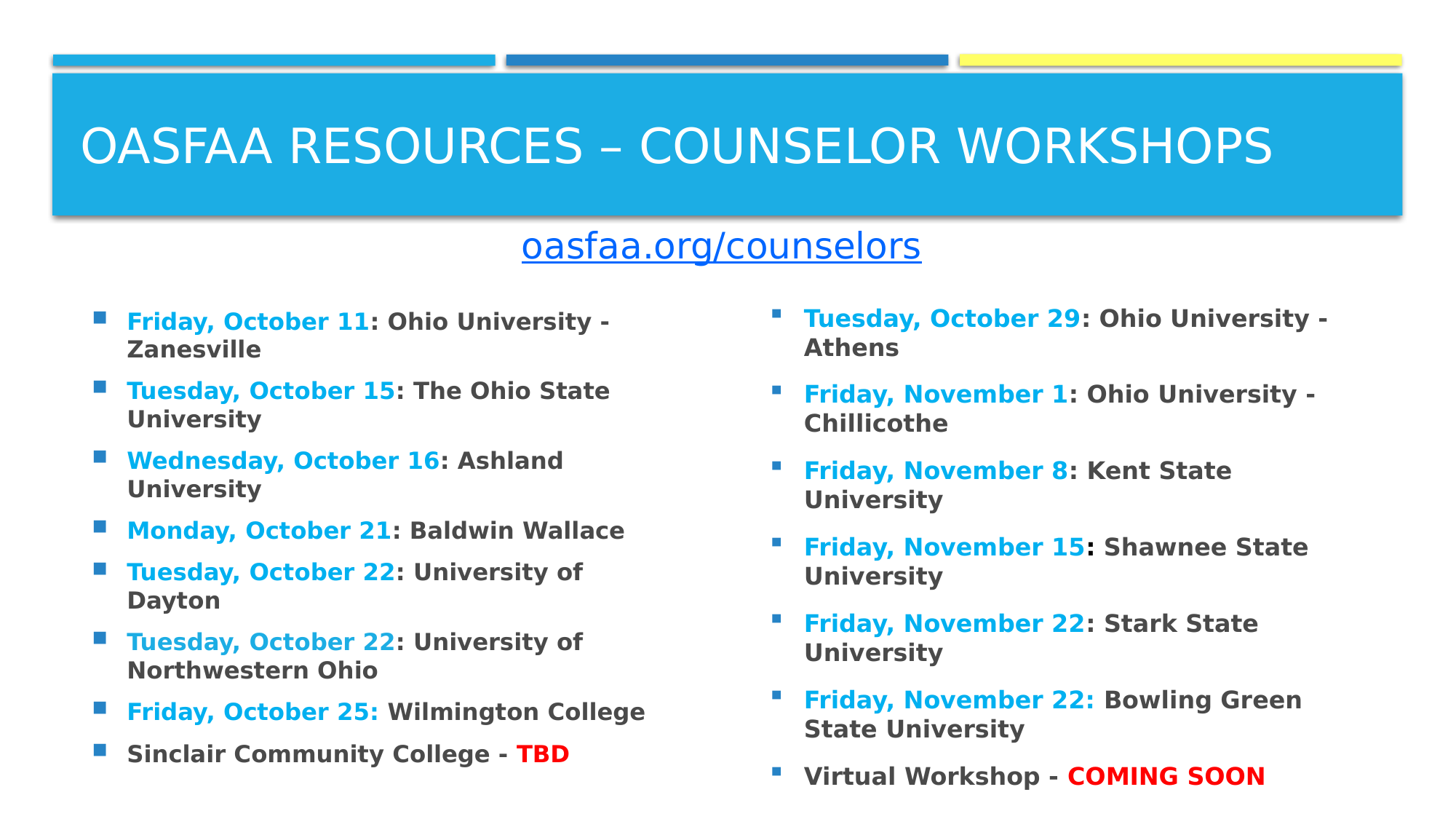

# OASFAA RESOURCES – Counselor workshops
oasfaa.org/counselors
Tuesday, October 29: Ohio University - Athens
Friday, November 1: Ohio University - Chillicothe
Friday, November 8: Kent State University
Friday, November 15: Shawnee State University
Friday, November 22: Stark State University
Friday, November 22: Bowling Green State University
Virtual Workshop - COMING SOON
Friday, October 11: Ohio University - Zanesville
Tuesday, October 15: The Ohio State University
Wednesday, October 16: Ashland University
Monday, October 21: Baldwin Wallace
Tuesday, October 22: University of Dayton
Tuesday, October 22: University of Northwestern Ohio
Friday, October 25: Wilmington College
Sinclair Community College - TBD